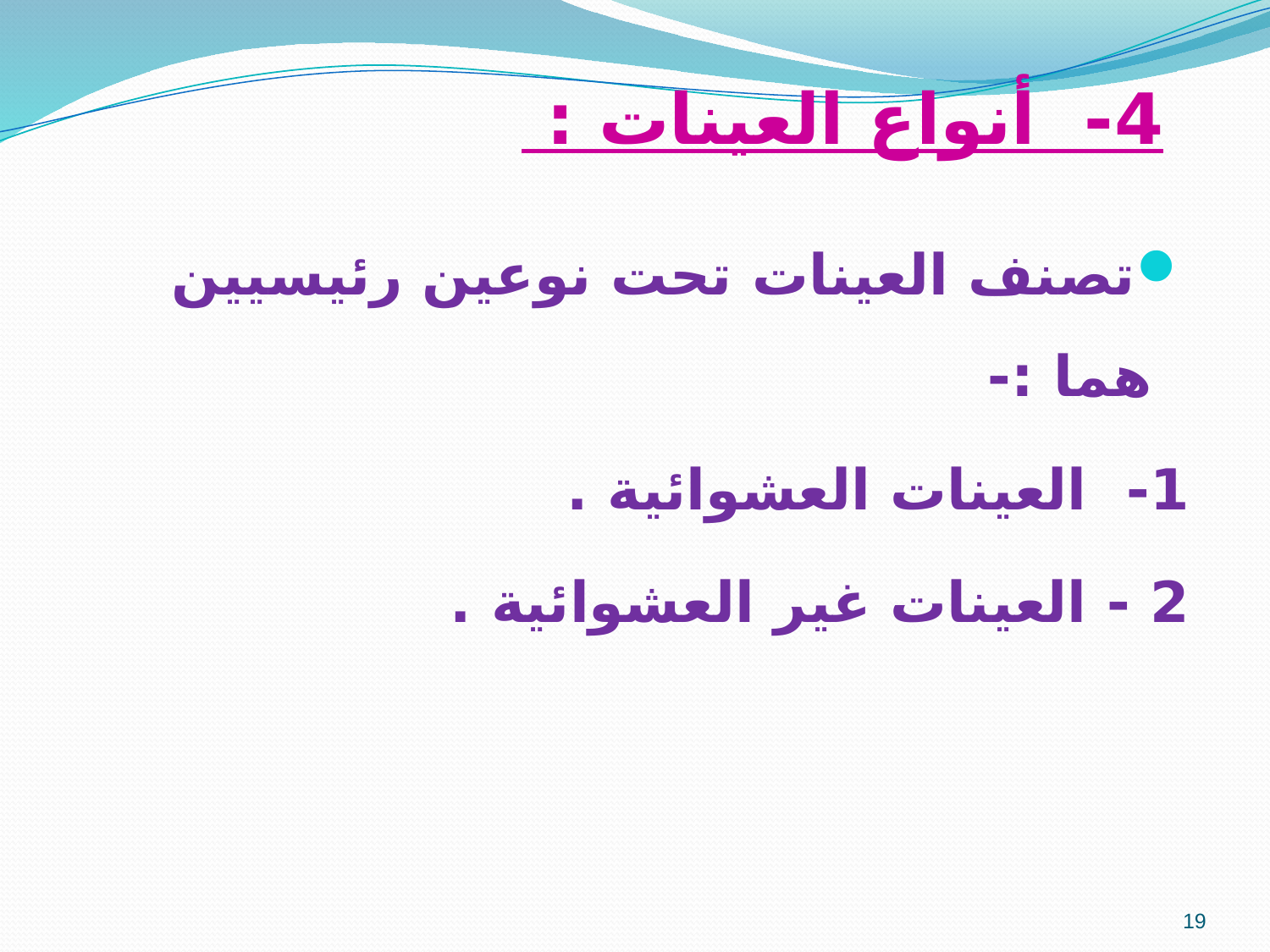

# 4-  أنواع العينات :
تصنف العينات تحت نوعين رئيسيين  هما :-
1-  العينات العشوائية .
2 - العينات غير العشوائية .
19